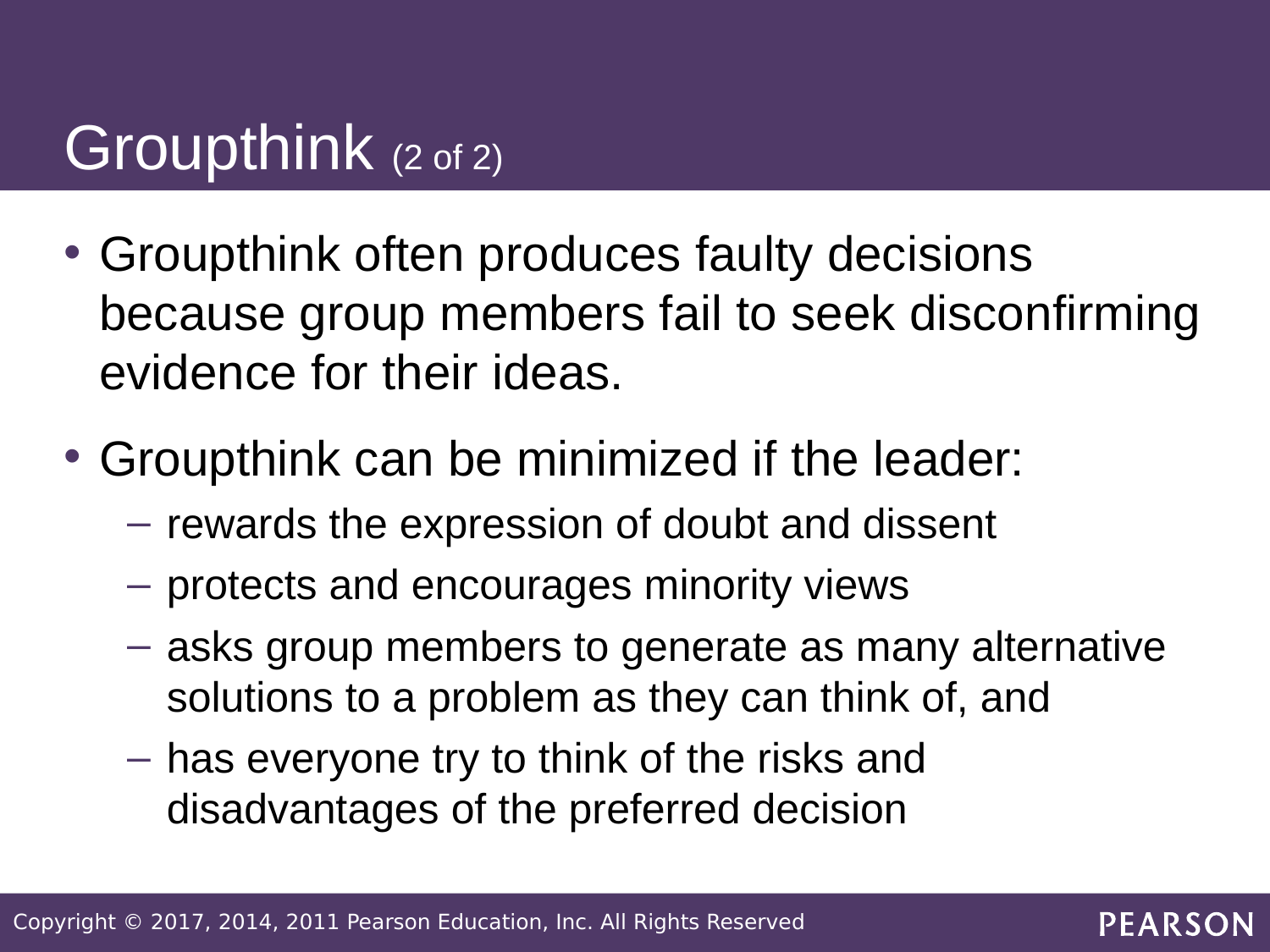

# Groupthink (2 of 2)
Groupthink often produces faulty decisions because group members fail to seek disconfirming evidence for their ideas.
Groupthink can be minimized if the leader:
rewards the expression of doubt and dissent
protects and encourages minority views
asks group members to generate as many alternative solutions to a problem as they can think of, and
has everyone try to think of the risks and disadvantages of the preferred decision